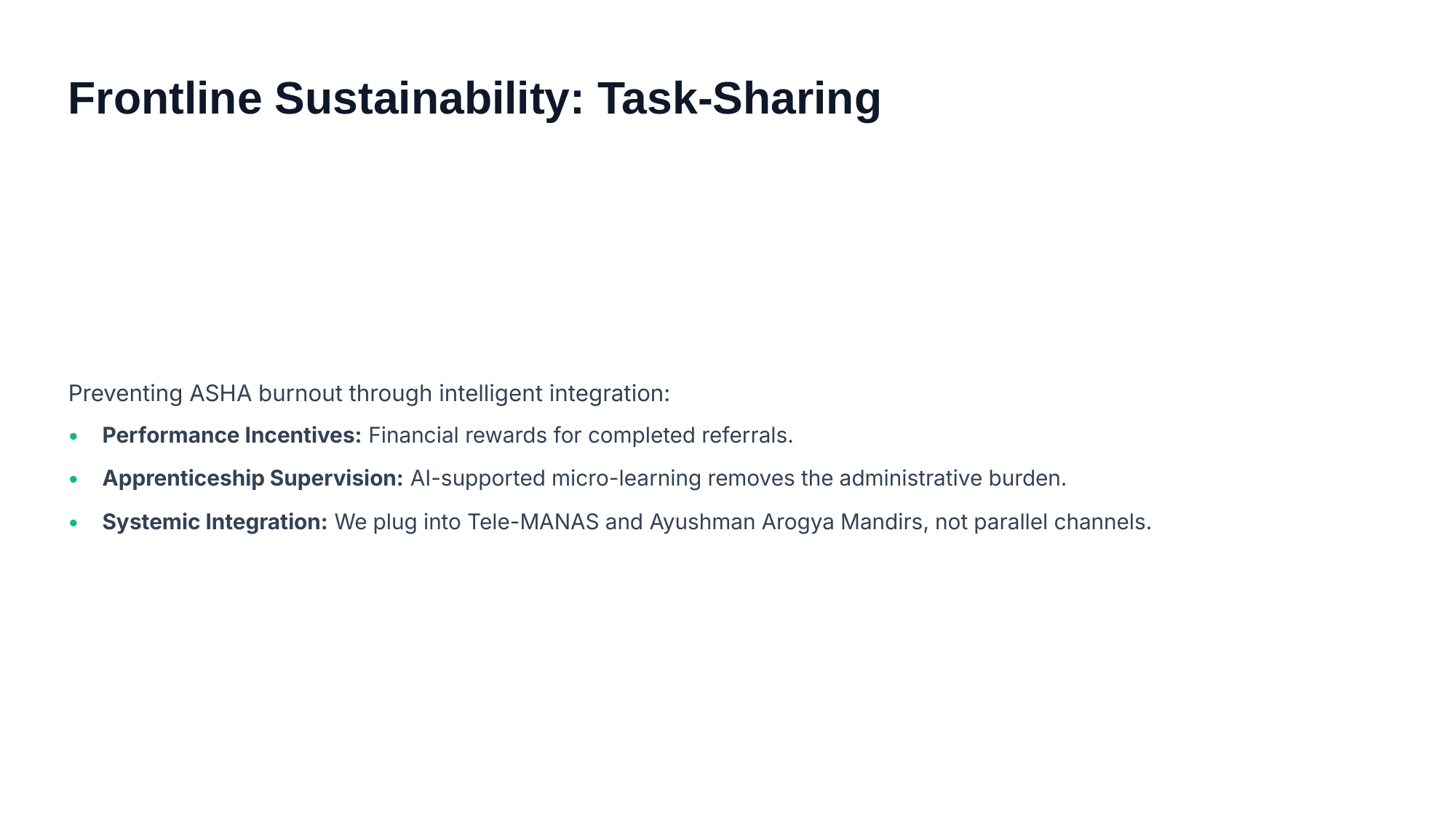

Frontline Sustainability: Task-Sharing
Preventing ASHA burnout through intelligent integration:
•
Performance Incentives: Financial rewards for completed referrals.
•
Apprenticeship Supervision: AI-supported micro-learning removes the administrative burden.
•
Systemic Integration: We plug into Tele-MANAS and Ayushman Arogya Mandirs, not parallel channels.